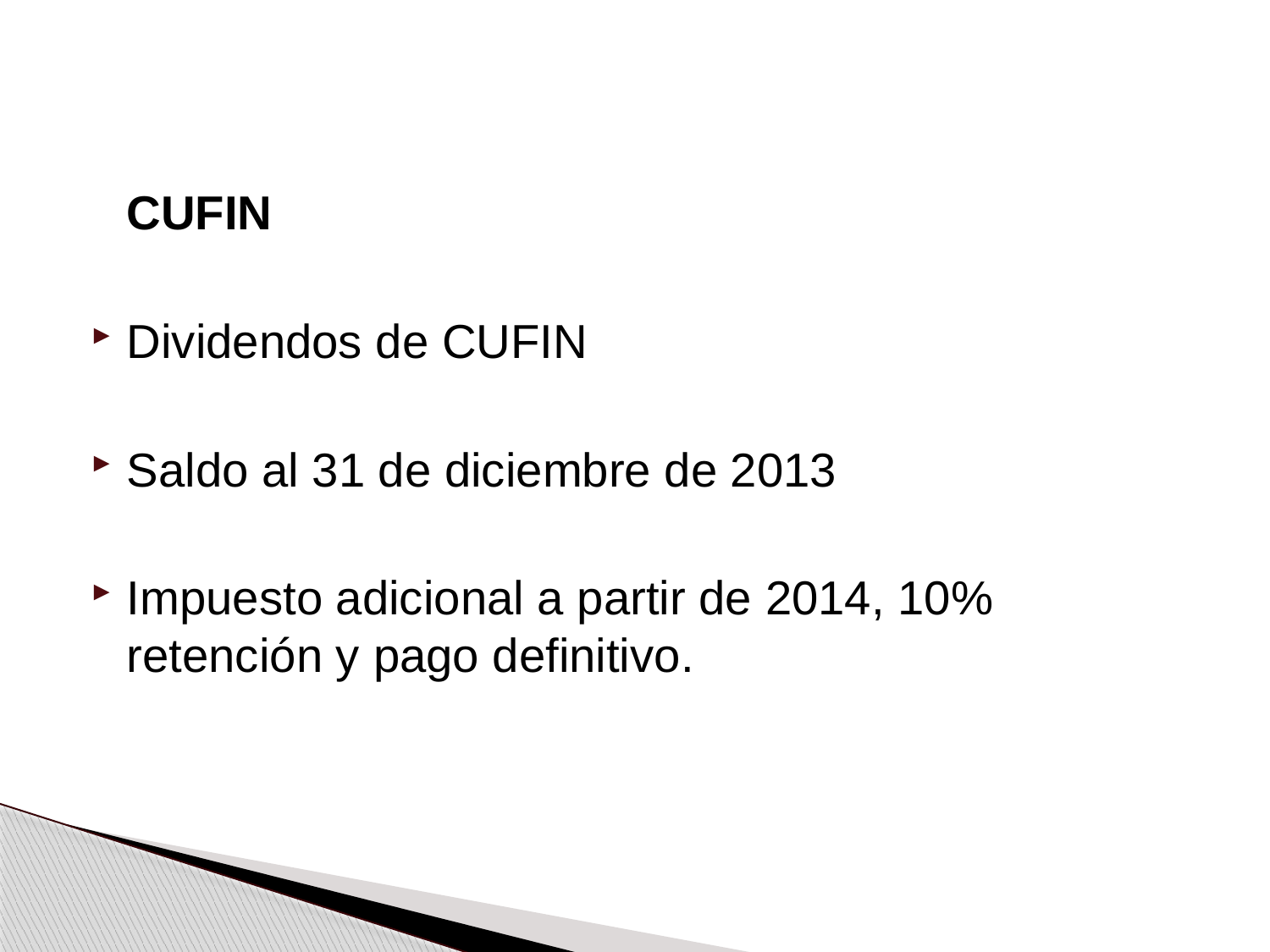

CUFIN

Dividendos de CUFIN

Saldo al 31 de diciembre de 2013

Impuesto adicional a partir de 2014, 10% retención y pago definitivo.